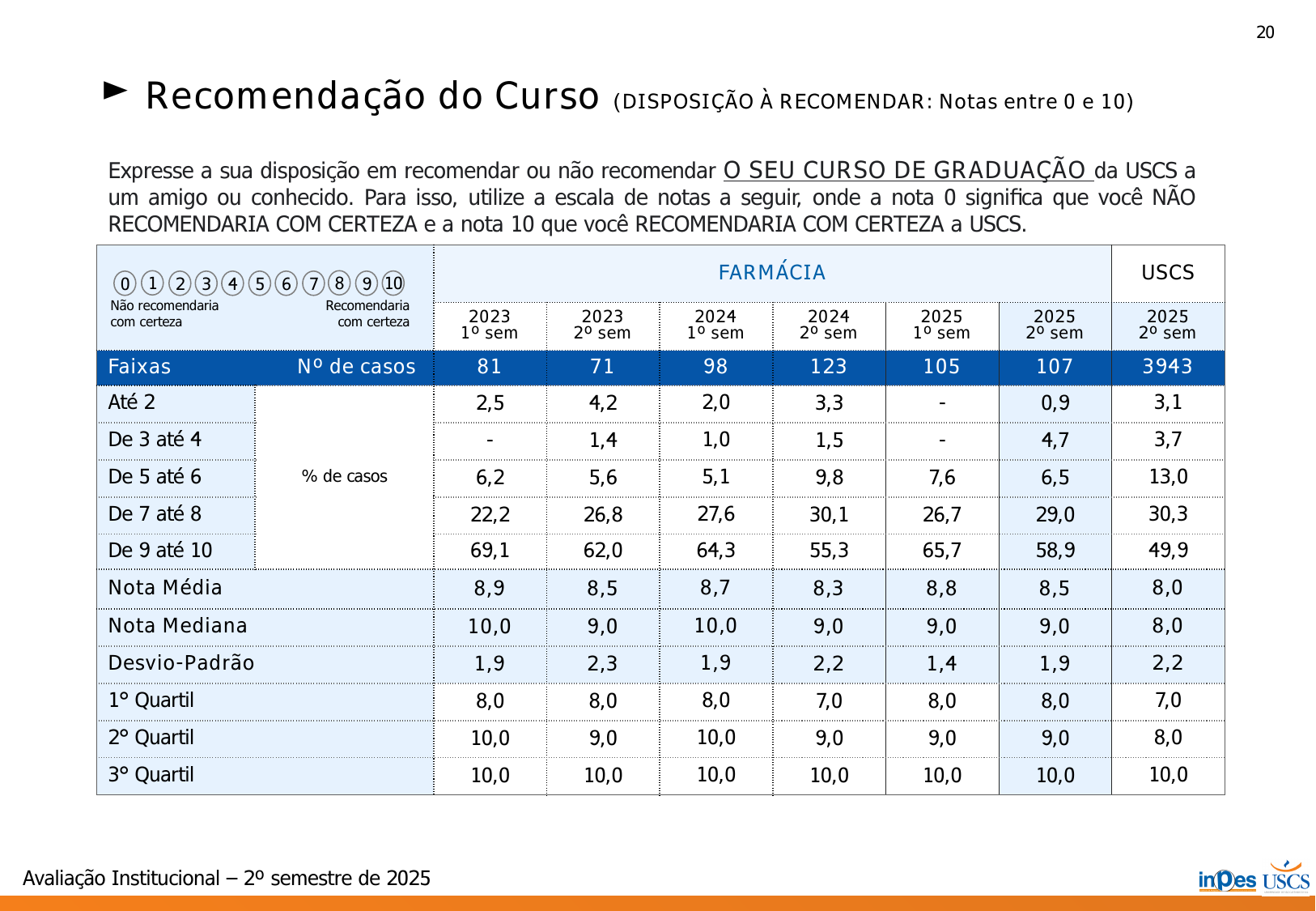

20
Recomendação do Curso (DISPOSIÇÃO À RECOMENDAR: Notas entre 0 e 10)
Expresse a sua disposição em recomendar ou não recomendar O SEU CURSO DE GRADUAÇÃO da USCS a um amigo ou conhecido. Para isso, utilize a escala de notas a seguir, onde a nota 0 significa que você NÃO RECOMENDARIA COM CERTEZA e a nota 10 que você RECOMENDARIA COM CERTEZA a USCS.
|  |  | FARMÁCIA |  |  |  |  |  | USCS |
| --- | --- | --- | --- | --- | --- | --- | --- | --- |
|  |  | 2023 1º sem | 2023 2º sem | 2024 1º sem | 2024 2º sem | 2025 1º sem | 2025 2º sem | 2025 2º sem |
| Faixas Nº de casos |  | 81 | 71 | 98 | 123 | 105 | 107 | 3943 |
| Até 2 | % de casos | 2,5 | 4,2 | 2,0 | 3,3 | - | 0,9 | 3,1 |
| De 3 até 4 |  | - | 1,4 | 1,0 | 1,5 | - | 4,7 | 3,7 |
| De 5 até 6 |  | 6,2 | 5,6 | 5,1 | 9,8 | 7,6 | 6,5 | 13,0 |
| De 7 até 8 |  | 22,2 | 26,8 | 27,6 | 30,1 | 26,7 | 29,0 | 30,3 |
| De 9 até 10 |  | 69,1 | 62,0 | 64,3 | 55,3 | 65,7 | 58,9 | 49,9 |
| Nota Média |  | 8,9 | 8,5 | 8,7 | 8,3 | 8,8 | 8,5 | 8,0 |
| Nota Mediana |  | 10,0 | 9,0 | 10,0 | 9,0 | 9,0 | 9,0 | 8,0 |
| Desvio-Padrão |  | 1,9 | 2,3 | 1,9 | 2,2 | 1,4 | 1,9 | 2,2 |
| 1° Quartil |  | 8,0 | 8,0 | 8,0 | 7,0 | 8,0 | 8,0 | 7,0 |
| 2° Quartil |  | 10,0 | 9,0 | 10,0 | 9,0 | 9,0 | 9,0 | 8,0 |
| 3° Quartil |  | 10,0 | 10,0 | 10,0 | 10,0 | 10,0 | 10,0 | 10,0 |
10

1
8
0
2
3
4
5
6
7
9
Não recomendaria
com certeza
Recomendaria
com certeza